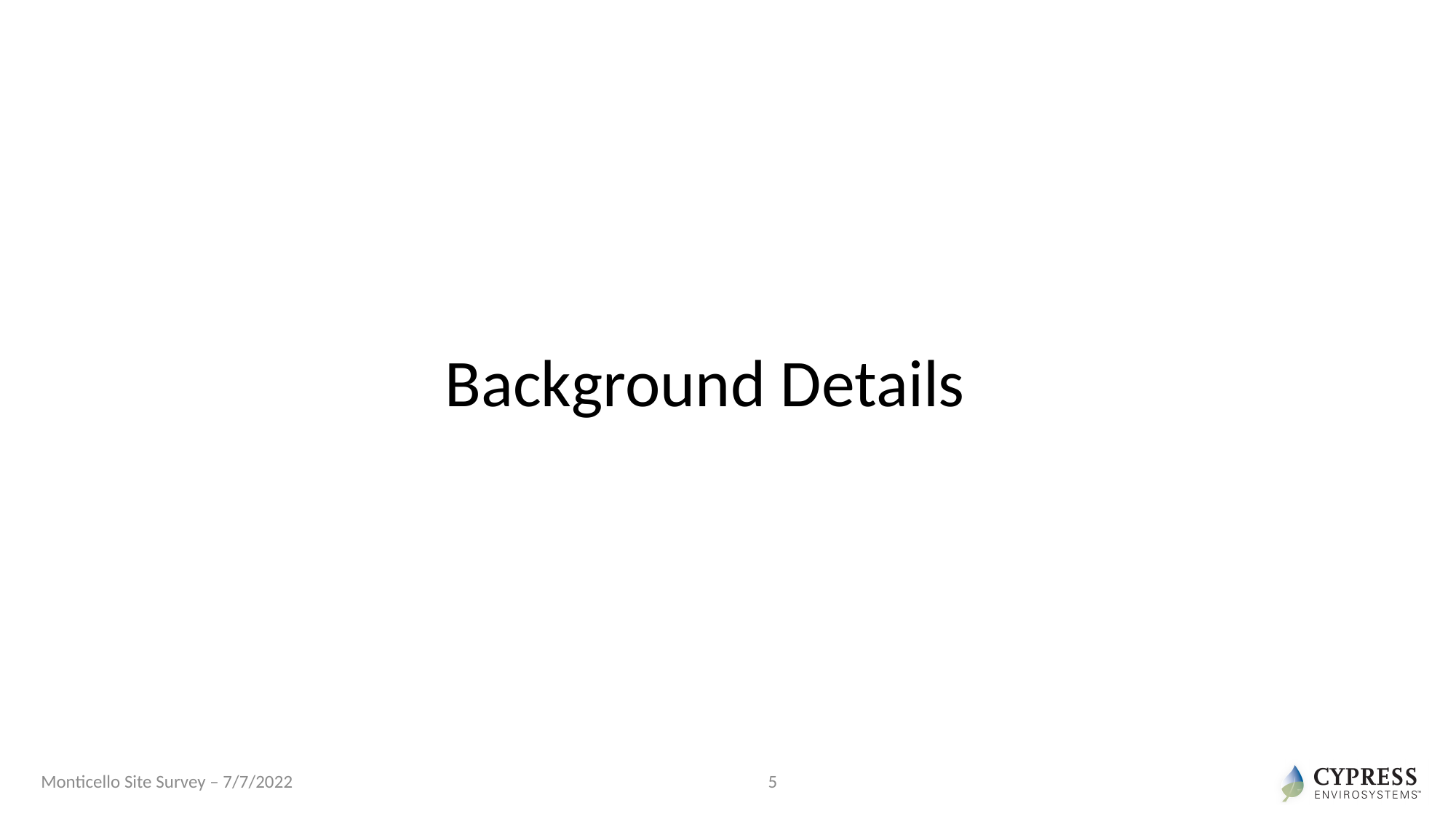

# Background Details
Monticello Site Survey – 7/7/2022
5